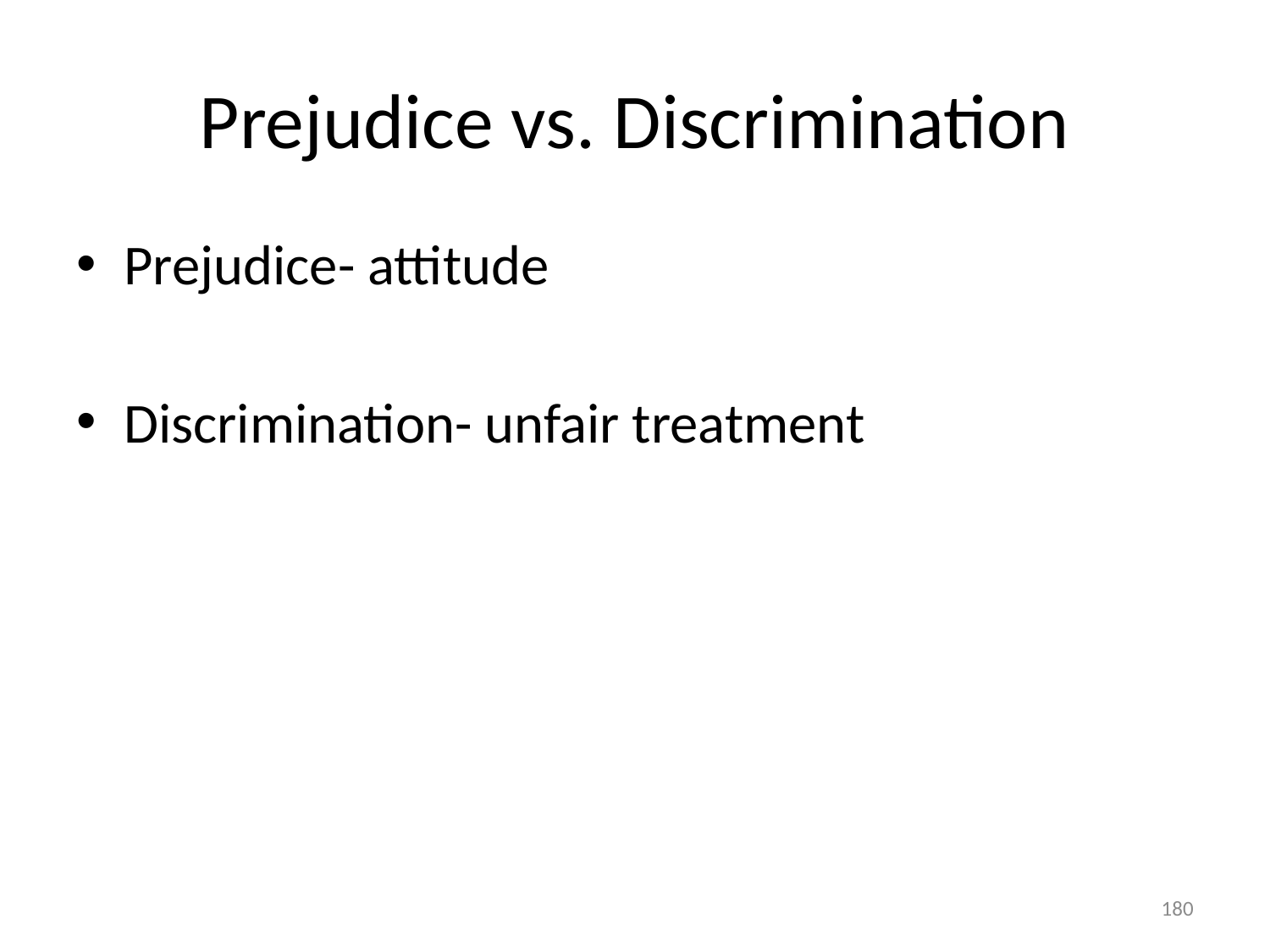

# Prejudice vs. Discrimination
Prejudice- attitude

Discrimination- unfair treatment
180